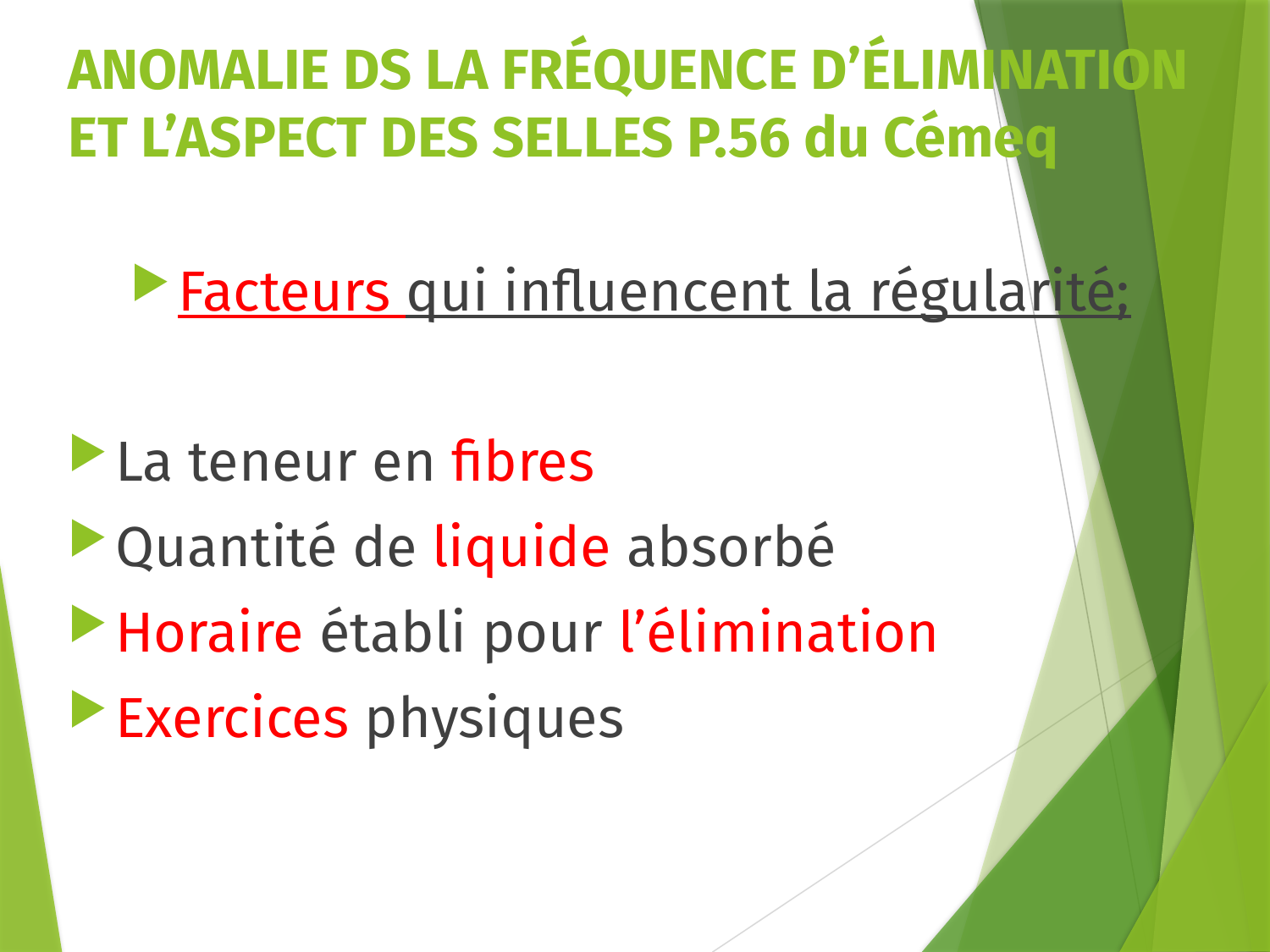

# ANOMALIE DS LA FRÉQUENCE D’ÉLIMINATION ET L’ASPECT DES SELLES P.56 du Cémeq

Facteurs qui influencent la régularité;

La teneur en fibres
Quantité de liquide absorbé
Horaire établi pour l’élimination
Exercices physiques